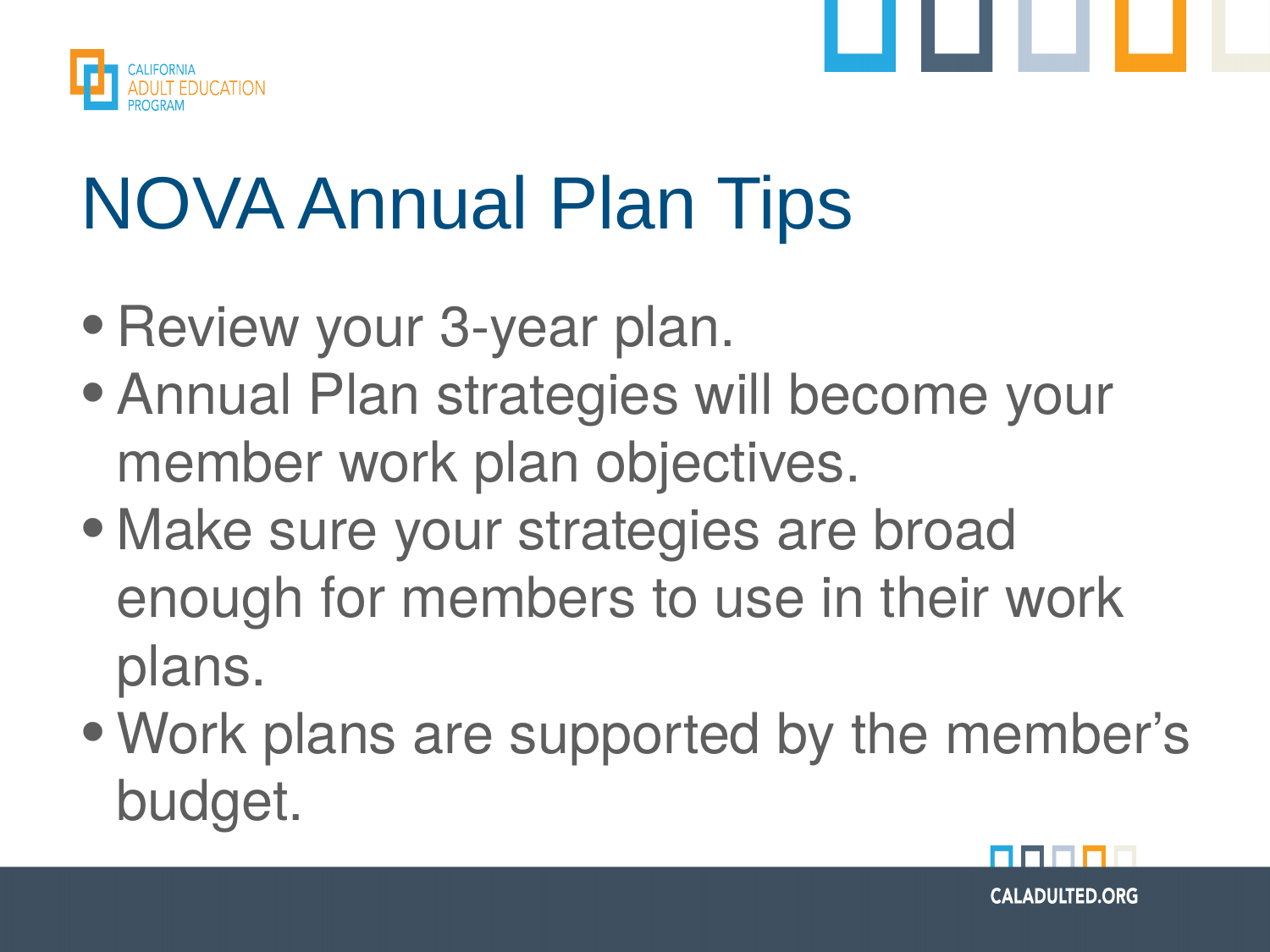

# NOVA Annual Plan Tips
Review your 3-year plan.
Annual Plan strategies will become your member work plan objectives.
Make sure your strategies are broad enough for members to use in their work plans.
Work plans are supported by the member’s budget.